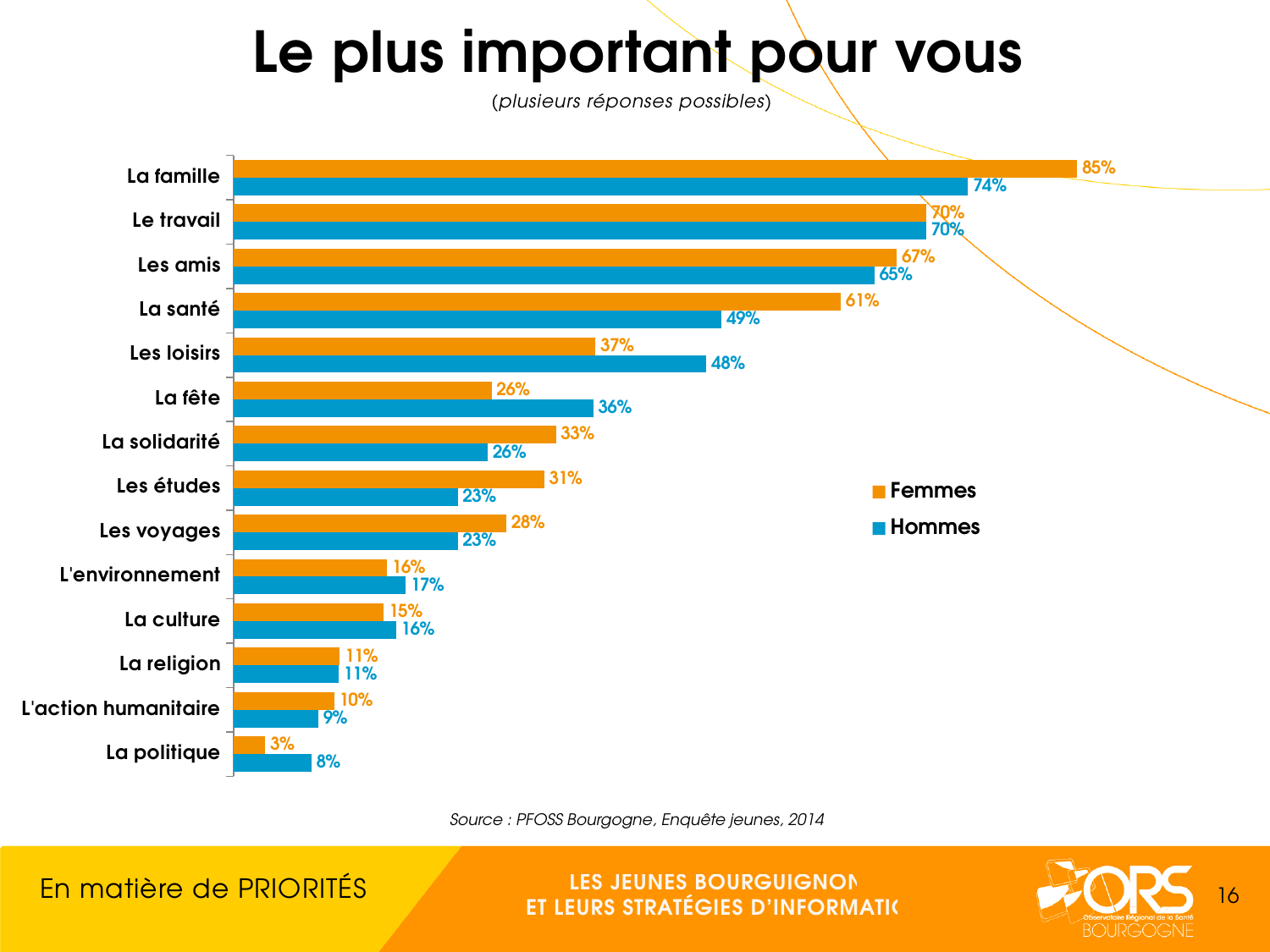

Le plus important pour vous
(plusieurs réponses possibles)

### Chart

| Category | Hommes | Femmes |
|---|---|---|
| La politique | 0.07841239109390143 | 0.03186850050318685 |
| L'action humanitaire | 0.08551145530816406 | 0.10167785234899328 |
| La religion | 0.1058405937399161 | 0.10734652801073466 |
| La culture | 0.1641935483870968 | 0.15196242871519652 |
| L'environnement | 0.1739270732494353 | 0.1550335570469799 |
| Les voyages | 0.2265246853823814 | 0.2757463938275748 |
| Les études | 0.2265246853823814 | 0.31398859443139887 |
| La solidarité | 0.2568570506615034 | 0.3258389261744973 |
| La fête | 0.36366569861245607 | 0.26073825503355674 |
| Les loisirs | 0.4782187802516945 | 0.36577181208053694 |
| La santé | 0.49354838709677457 | 0.6140939597315437 |
| Les amis | 0.6479509519199746 | 0.6705803421670581 |
| Le travail | 0.7002258793159086 | 0.7003355704697993 |
| La famille | 0.7428202646014856 | 0.8530201342281893 |
Source : PFOSS Bourgogne, Enquête jeunes, 2014
LES JEUNES BOURGUIGNONS
ET LEURS STRATÉGIES D’INFORMATION
En matière de PRIORITÉS
16